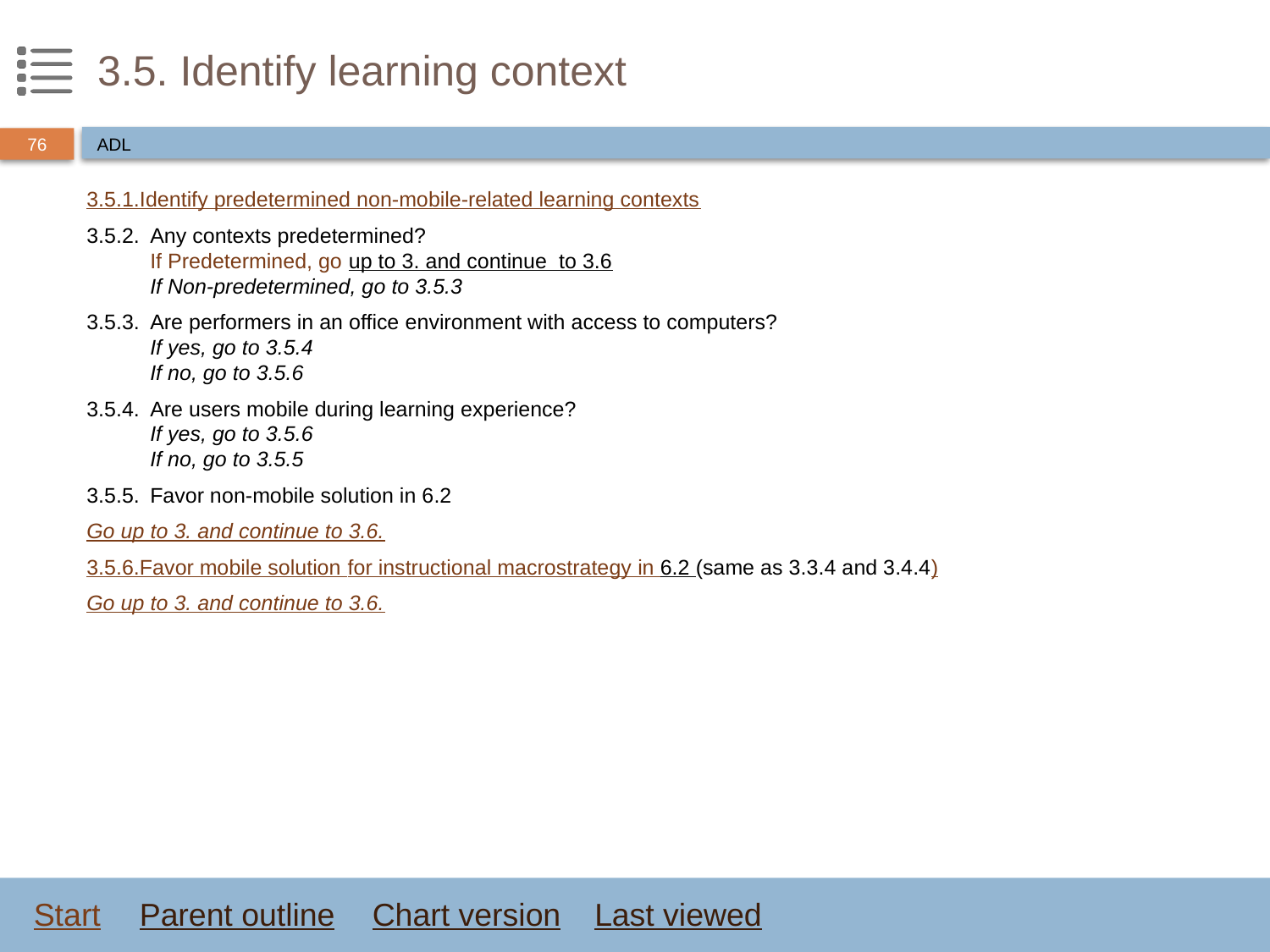

# 3.5. Identify learning context
ADL
3.5.1.	Identify predetermined non-mobile-related learning contexts
3.5.2.	Any contexts predetermined?
If Predetermined, go up to 3. and continue  to 3.6
If Non-predetermined, go to 3.5.3
3.5.3.	Are performers in an office environment with access to computers?
If yes, go to 3.5.4
If no, go to 3.5.6
3.5.4.	Are users mobile during learning experience?
If yes, go to 3.5.6
If no, go to 3.5.5
3.5.5.	Favor non-mobile solution in 6.2
Go up to 3. and continue to 3.6.
3.5.6.	Favor mobile solution for instructional macrostrategy in 6.2 (same as 3.3.4 and 3.4.4)
Go up to 3. and continue to 3.6.
Start
Parent outline
Chart version
Last viewed